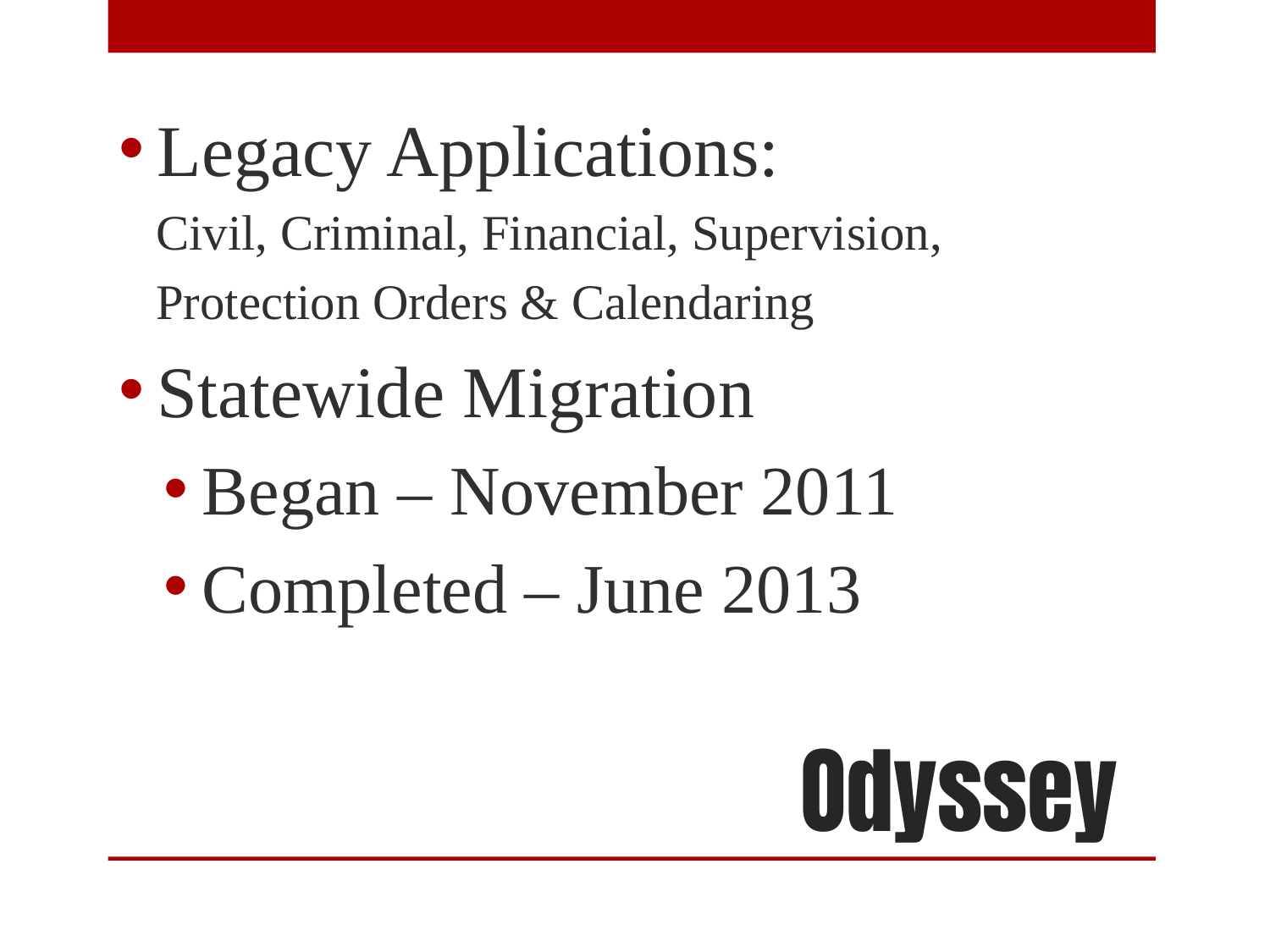

Legacy Applications:
   Civil, Criminal, Financial, Supervision,
   Protection Orders & Calendaring
Statewide Migration
Began – November 2011
Completed – June 2013
# Odyssey